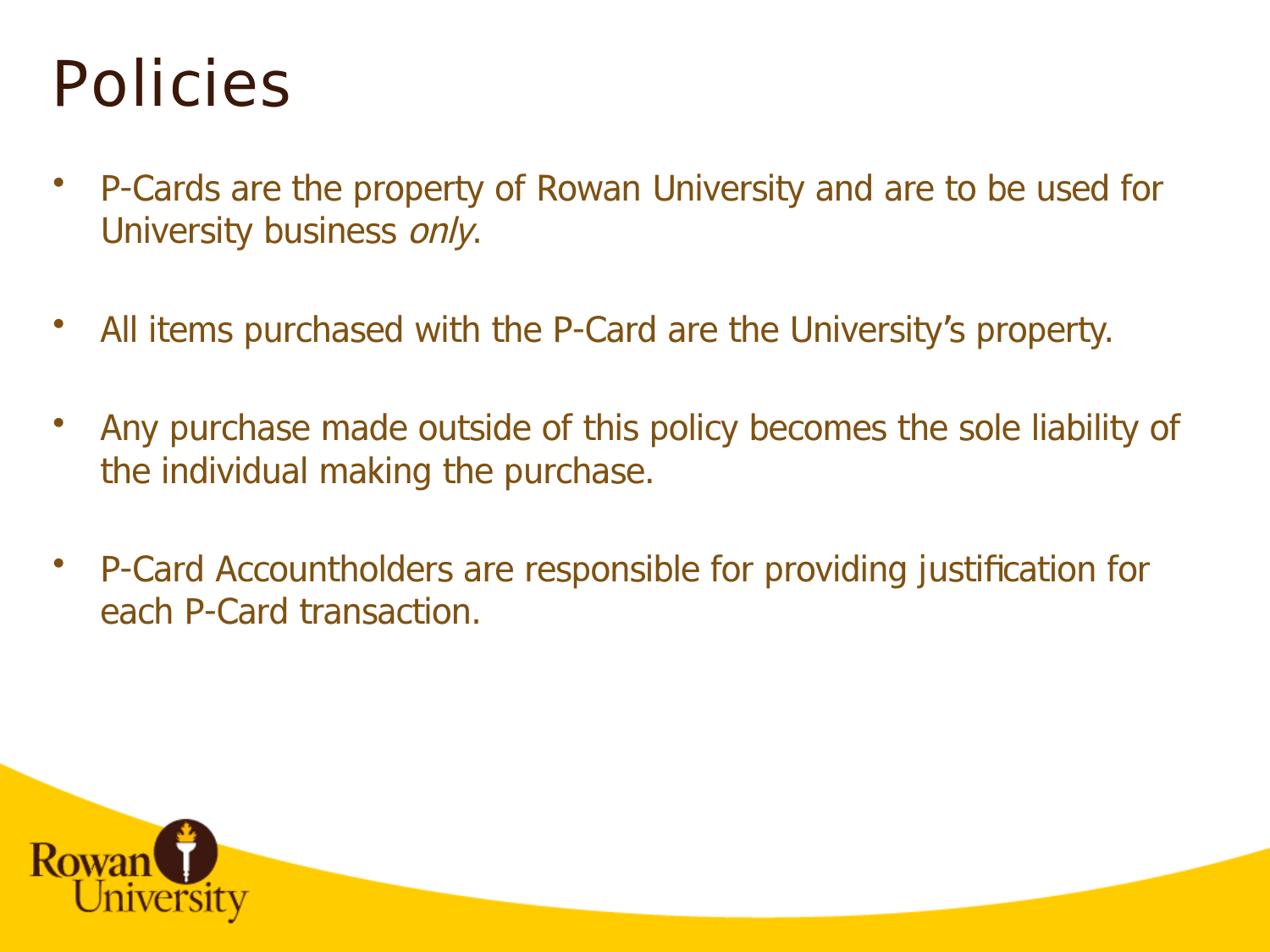

# Policies

P-Cards are the property of Rowan University and are to be used for University business only.

All items purchased with the P-Card are the University’s property.

Any purchase made outside of this policy becomes the sole liability of the individual making the purchase.

P-Card Accountholders are responsible for providing justification for each P-Card transaction.